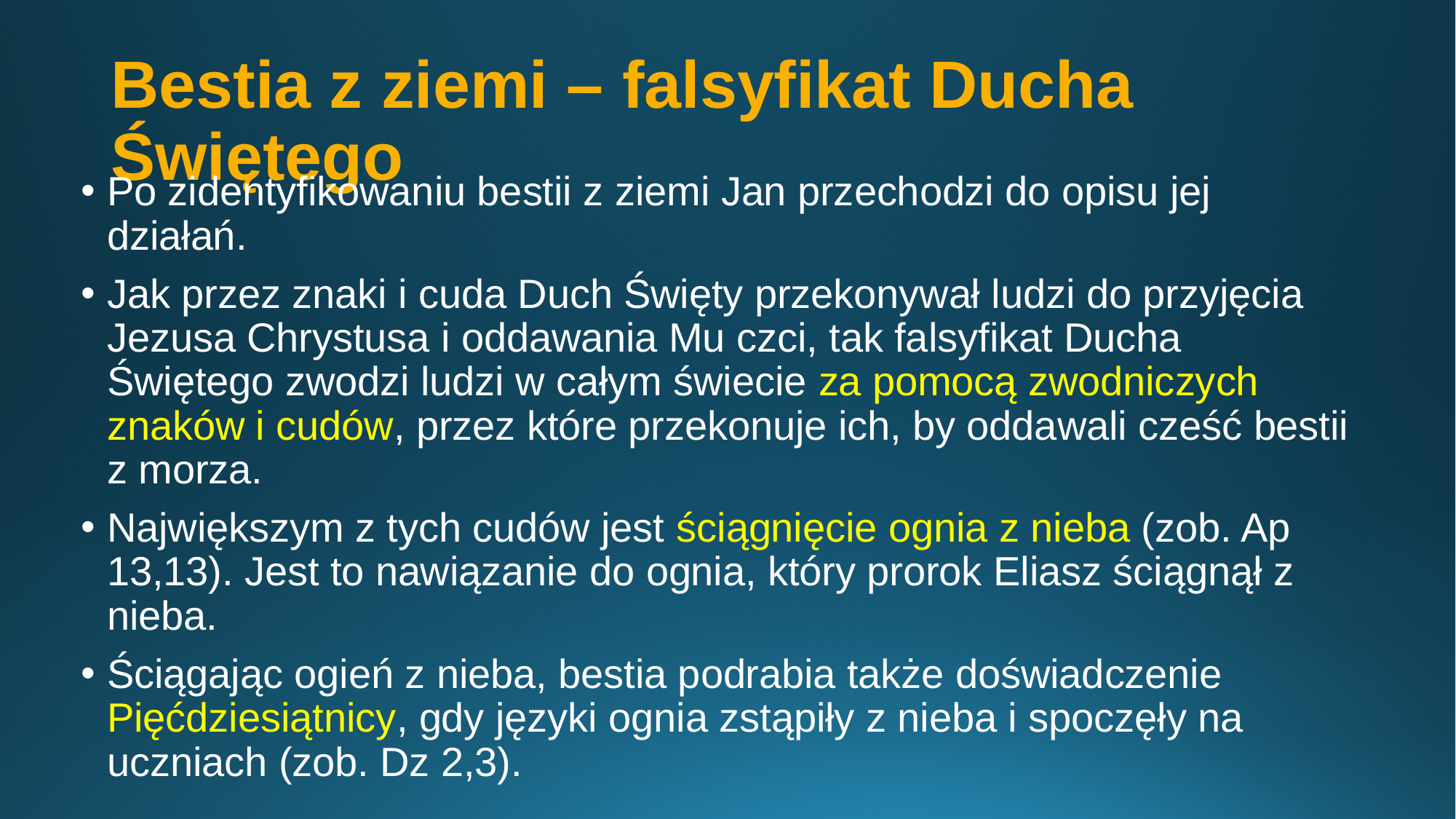

# ­­Bestia z ziemi – falsyfikat Ducha Świętego
Po zidentyfikowaniu bestii z ziemi Jan przechodzi do opisu jej działań.
Jak przez znaki i cuda Duch Święty przekonywał ludzi do przyjęcia Jezusa Chrystusa i oddawania Mu czci, tak falsyfikat Ducha Świętego zwodzi ludzi w całym świecie za pomocą zwodniczych znaków i cudów, przez które przekonuje ich, by oddawali cześć bestii z morza.
Największym z tych cudów jest ściągnięcie ognia z nieba (zob. Ap 13,13). Jest to nawiązanie do ognia, który prorok Eliasz ściągnął z nieba.
Ściągając ogień z nieba, bestia podrabia także doświadczenie Pięćdziesiątnicy, gdy języki ognia zstąpiły z nieba i spoczęły na uczniach (zob. Dz 2,3).